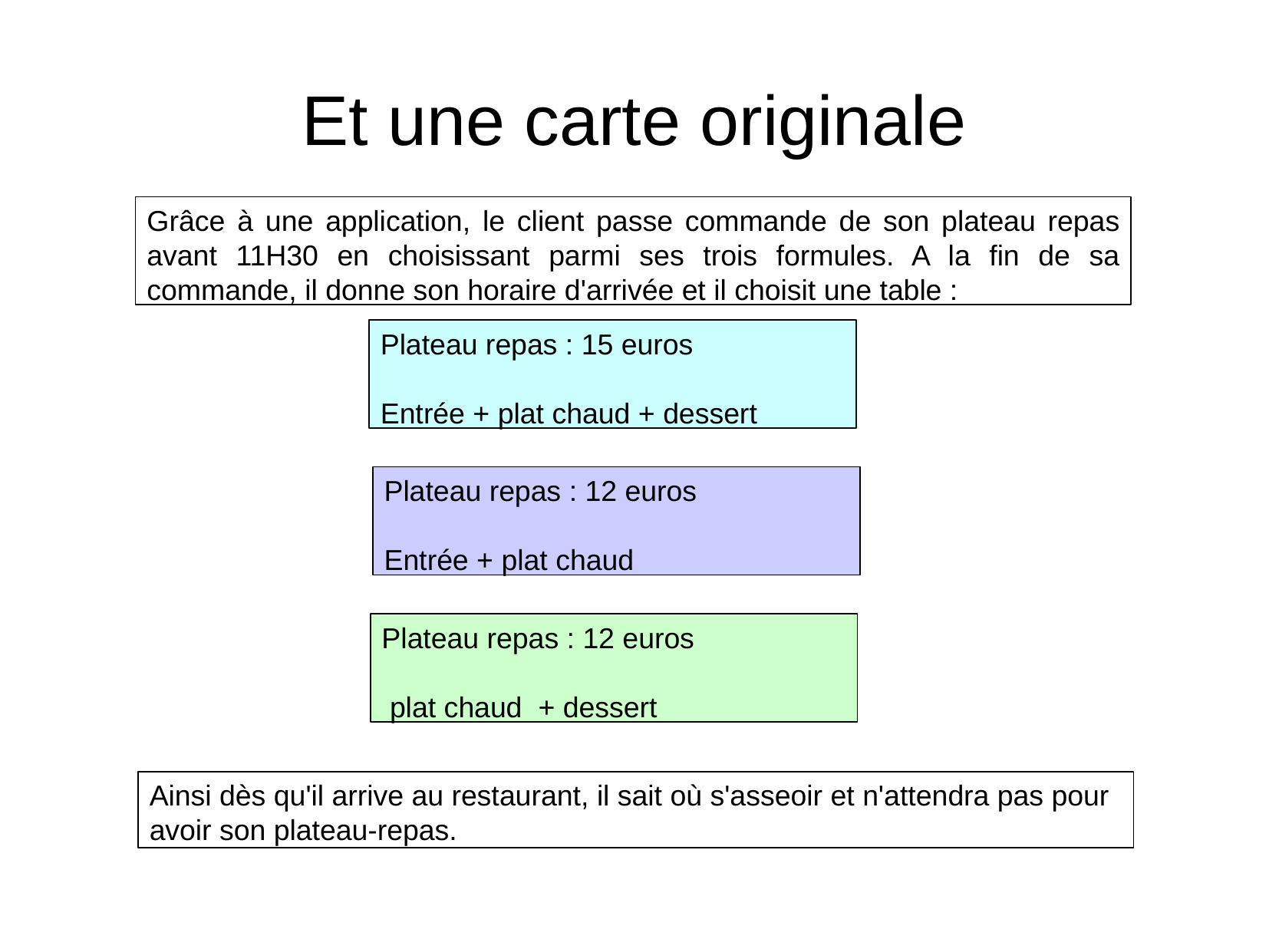

Et une carte originale
Grâce à une application, le client passe commande de son plateau repas avant 11H30 en choisissant parmi ses trois formules. A la fin de sa commande, il donne son horaire d'arrivée et il choisit une table :
Plateau repas : 15 euros

Entrée + plat chaud + dessert
Plateau repas : 12 euros

Entrée + plat chaud
Plateau repas : 12 euros

 plat chaud  + dessert
Ainsi dès qu'il arrive au restaurant, il sait où s'asseoir et n'attendra pas pour avoir son plateau-repas.